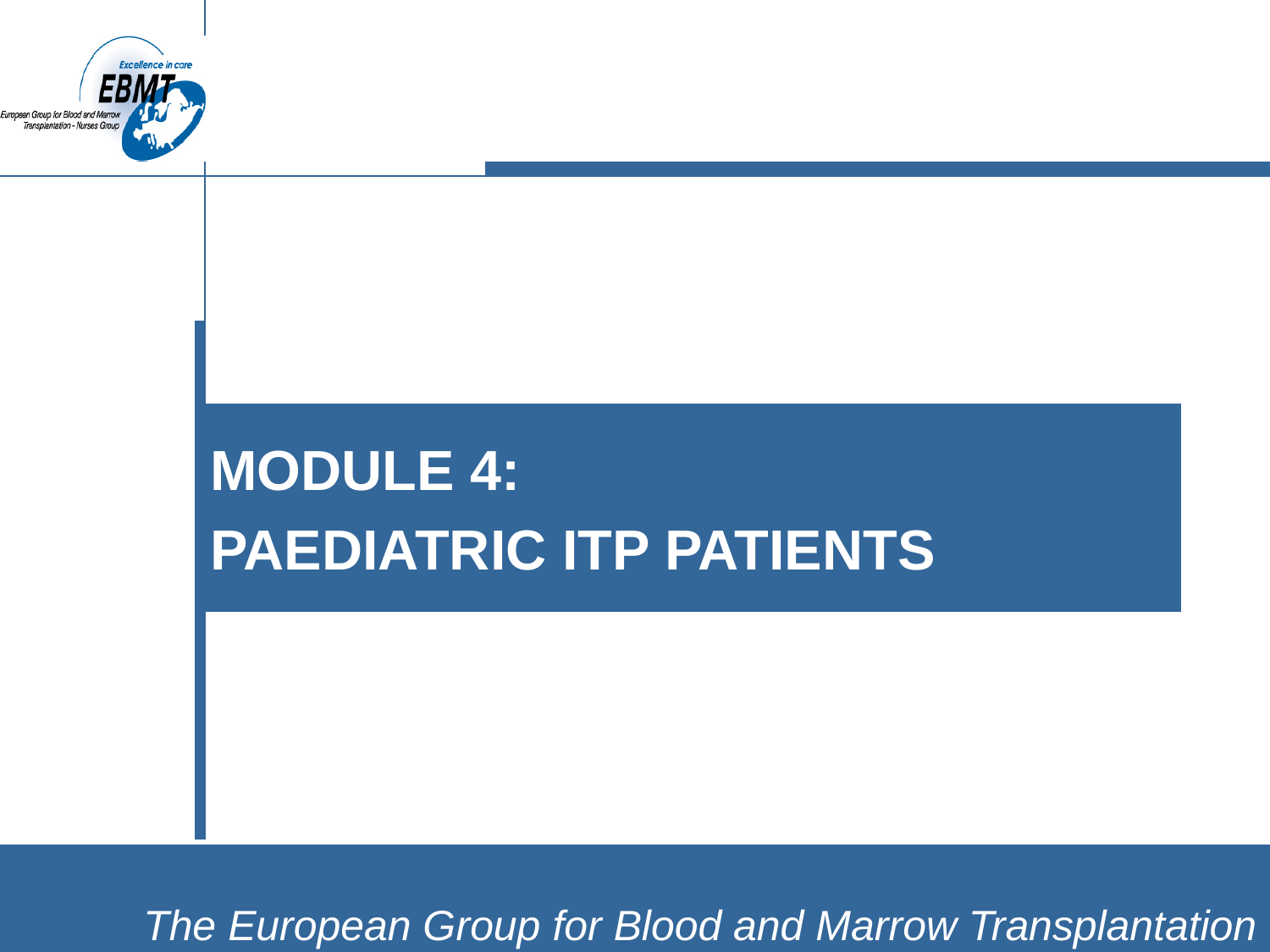

MODULE 4:
PAEDIATRIC ITP PATIENTS

The European Group for Blood and Marrow Transplantation